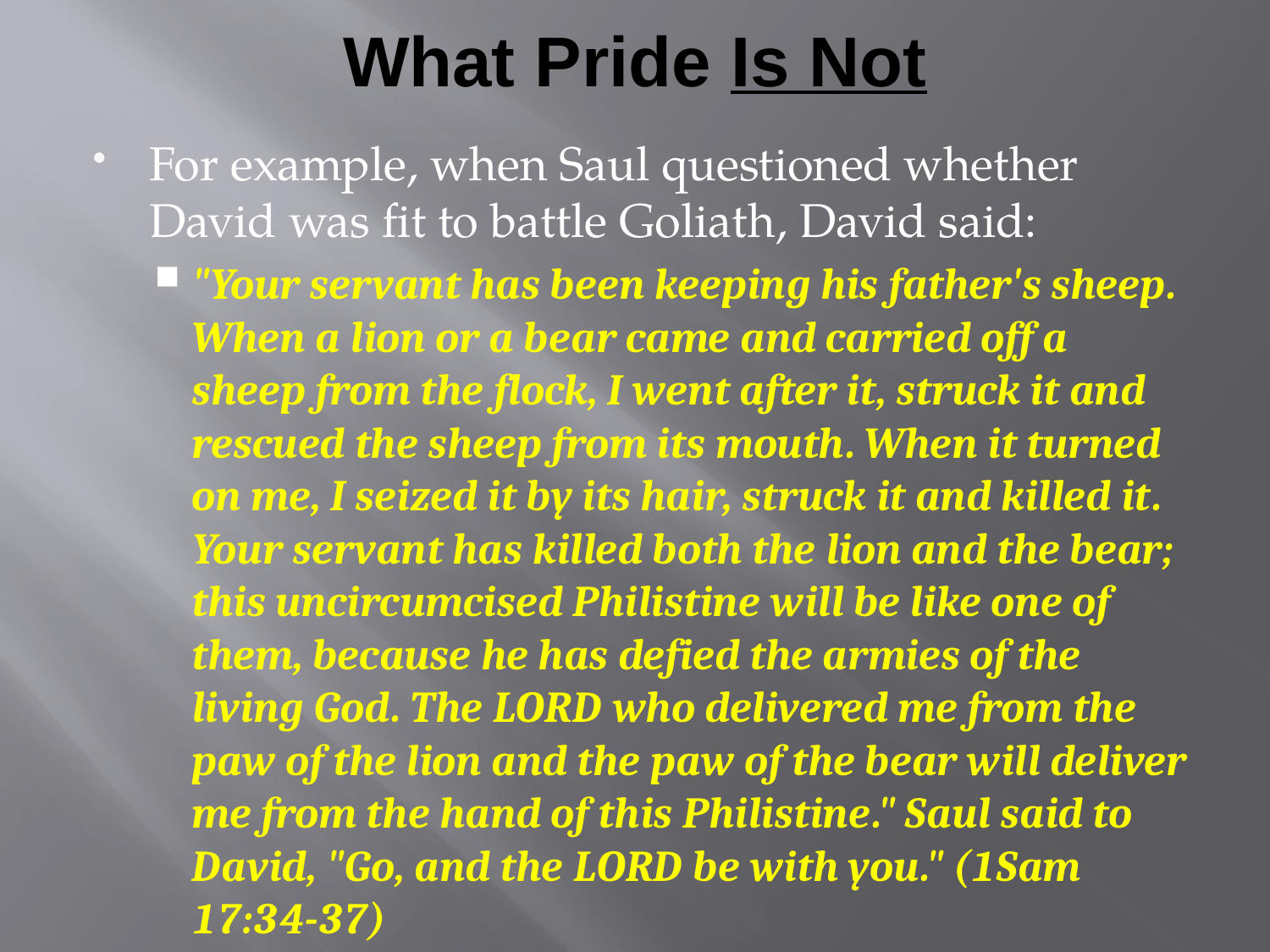

# What Pride Is Not
For example, when Saul questioned whether David was fit to battle Goliath, David said:
"Your servant has been keeping his father's sheep. When a lion or a bear came and carried off a sheep from the flock, I went after it, struck it and rescued the sheep from its mouth. When it turned on me, I seized it by its hair, struck it and killed it. Your servant has killed both the lion and the bear; this uncircumcised Philistine will be like one of them, because he has defied the armies of the living God. The LORD who delivered me from the paw of the lion and the paw of the bear will deliver me from the hand of this Philistine." Saul said to David, "Go, and the LORD be with you." (1Sam 17:34-37)